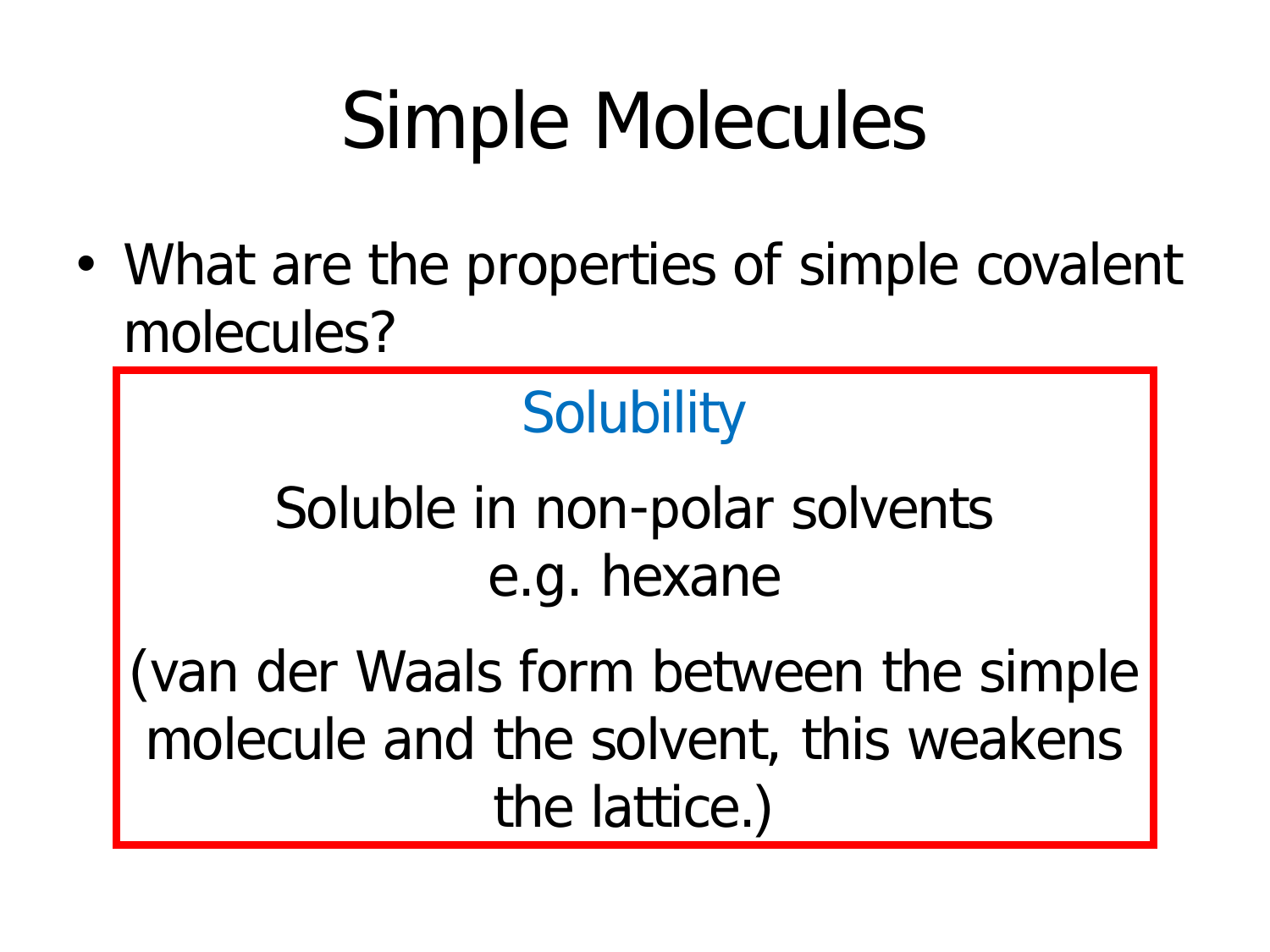

# Simple Molecules
What are the properties of simple covalent molecules?
Melting and boiling points
Electrical conductivity
Solubility
Melting and boiling points
These are low because the intermolecular forces are weak.
(van der Waals only)
Electrical conductivity
Non-conductors
(there are no charged particles
that are free to move)
Solubility
Soluble in non-polar solvents
e.g. hexane
(van der Waals form between the simple molecule and the solvent, this weakens the lattice.)